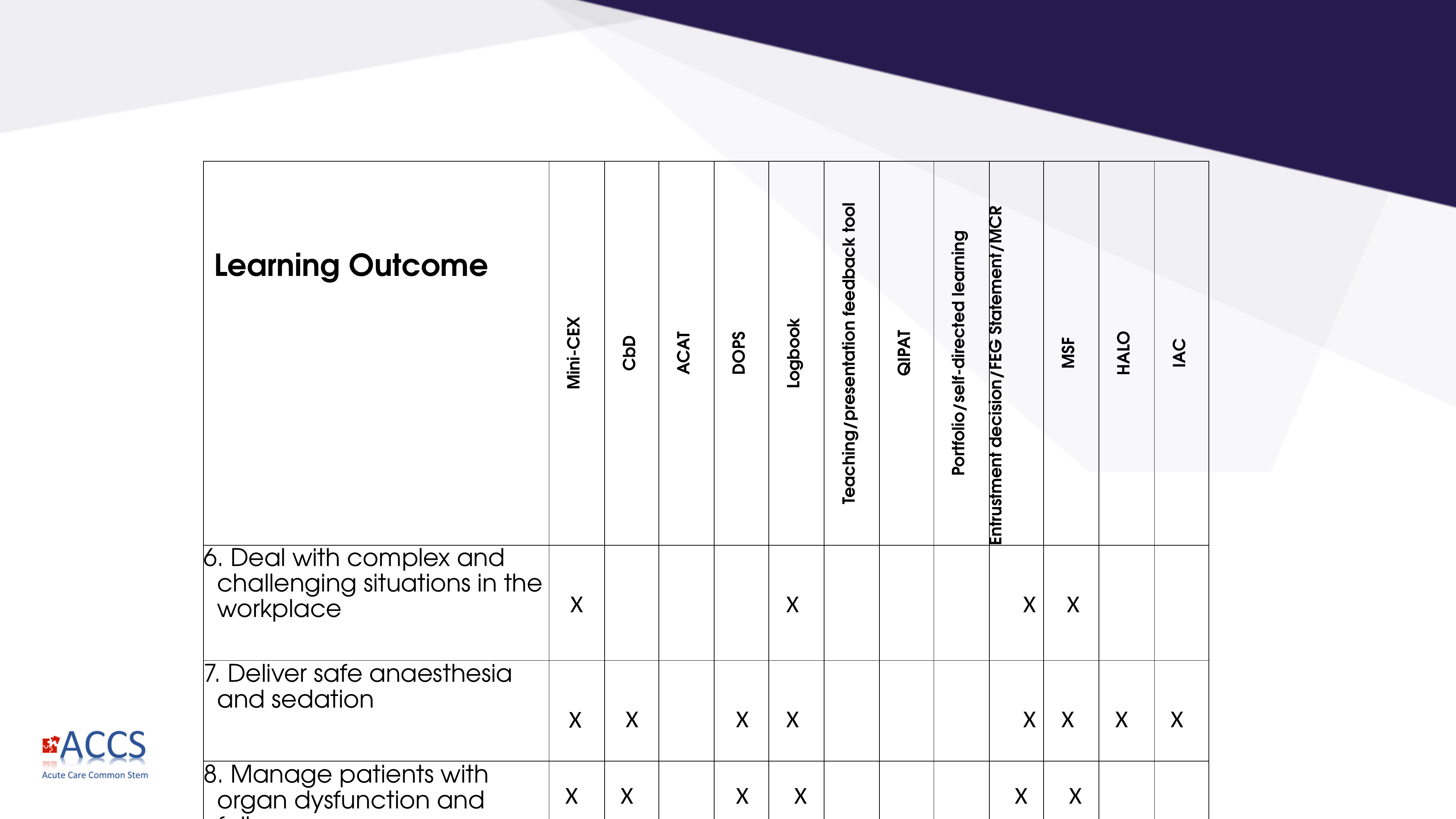

| Learning Outcome | Mini-CEX | CbD | ACAT | DOPS | Logbook | Teaching/presentation feedback tool | QIPAT | Portfolio/self-directed learning | Entrustment decision/FEG Statement/MCR | MSF | HALO | IAC |
| --- | --- | --- | --- | --- | --- | --- | --- | --- | --- | --- | --- | --- |
| 6. Deal with complex and challenging situations in the workplace | X |  |  |  | X |  |  |  | X | X |  |  |
| 7. Deliver safe anaesthesia and sedation | X | X |  | X | X |  |  |  | X | X | X | X |
| 8. Manage patients with organ dysfunction and failure | X | X |  | X | X |  |  |  | X | X |  |  |